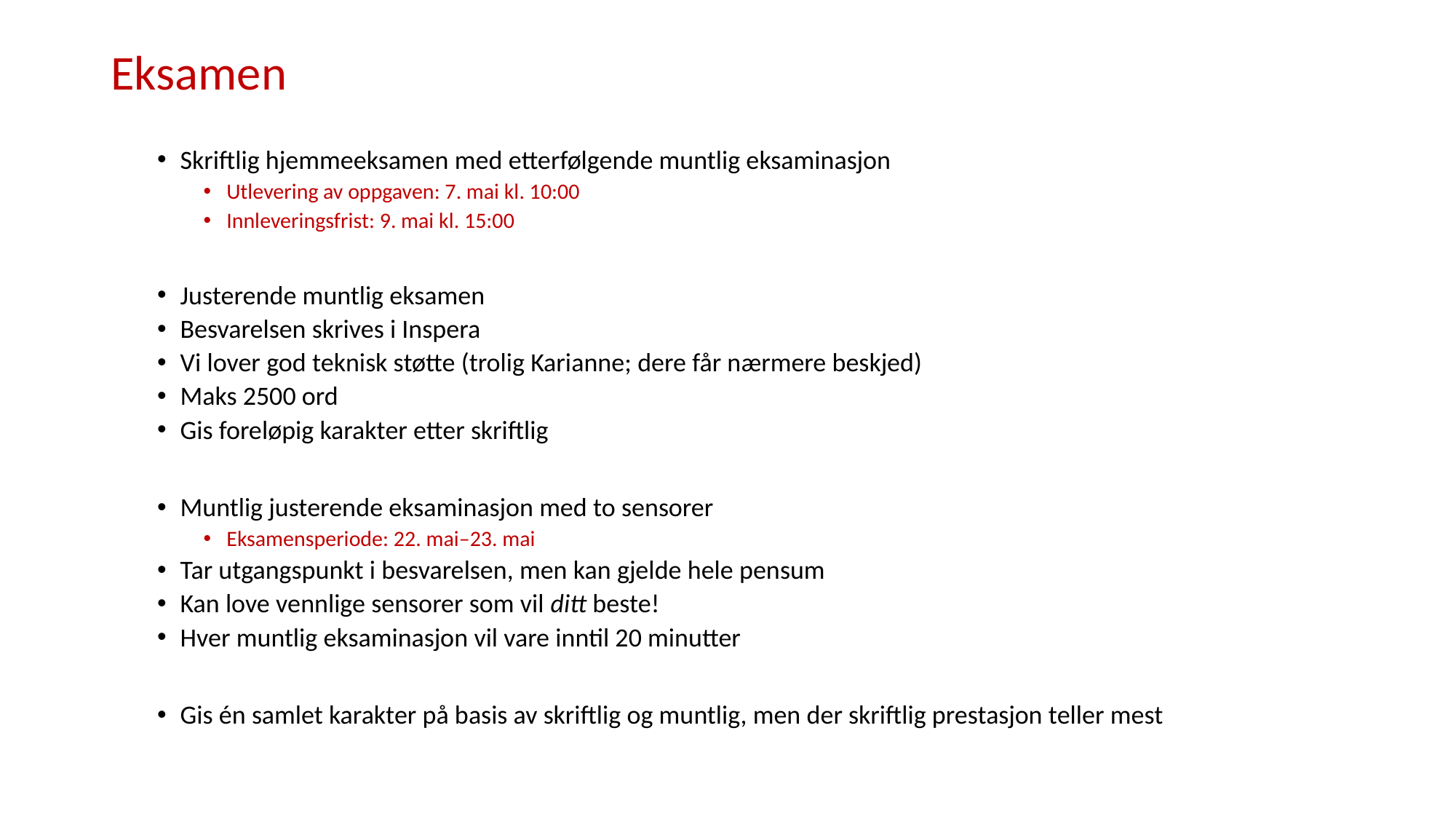

# Eksamen
Skriftlig hjemmeeksamen med etterfølgende muntlig eksaminasjon
Utlevering av oppgaven: 7. mai kl. 10:00
Innleveringsfrist: 9. mai kl. 15:00

Justerende muntlig eksamen
Besvarelsen skrives i Inspera
Vi lover god teknisk støtte (trolig Karianne; dere får nærmere beskjed)
Maks 2500 ord
Gis foreløpig karakter etter skriftlig

Muntlig justerende eksaminasjon med to sensorer
Eksamensperiode: 22. mai–23. mai
Tar utgangspunkt i besvarelsen, men kan gjelde hele pensum
Kan love vennlige sensorer som vil ditt beste!
Hver muntlig eksaminasjon vil vare inntil 20 minutter

Gis én samlet karakter på basis av skriftlig og muntlig, men der skriftlig prestasjon teller mest